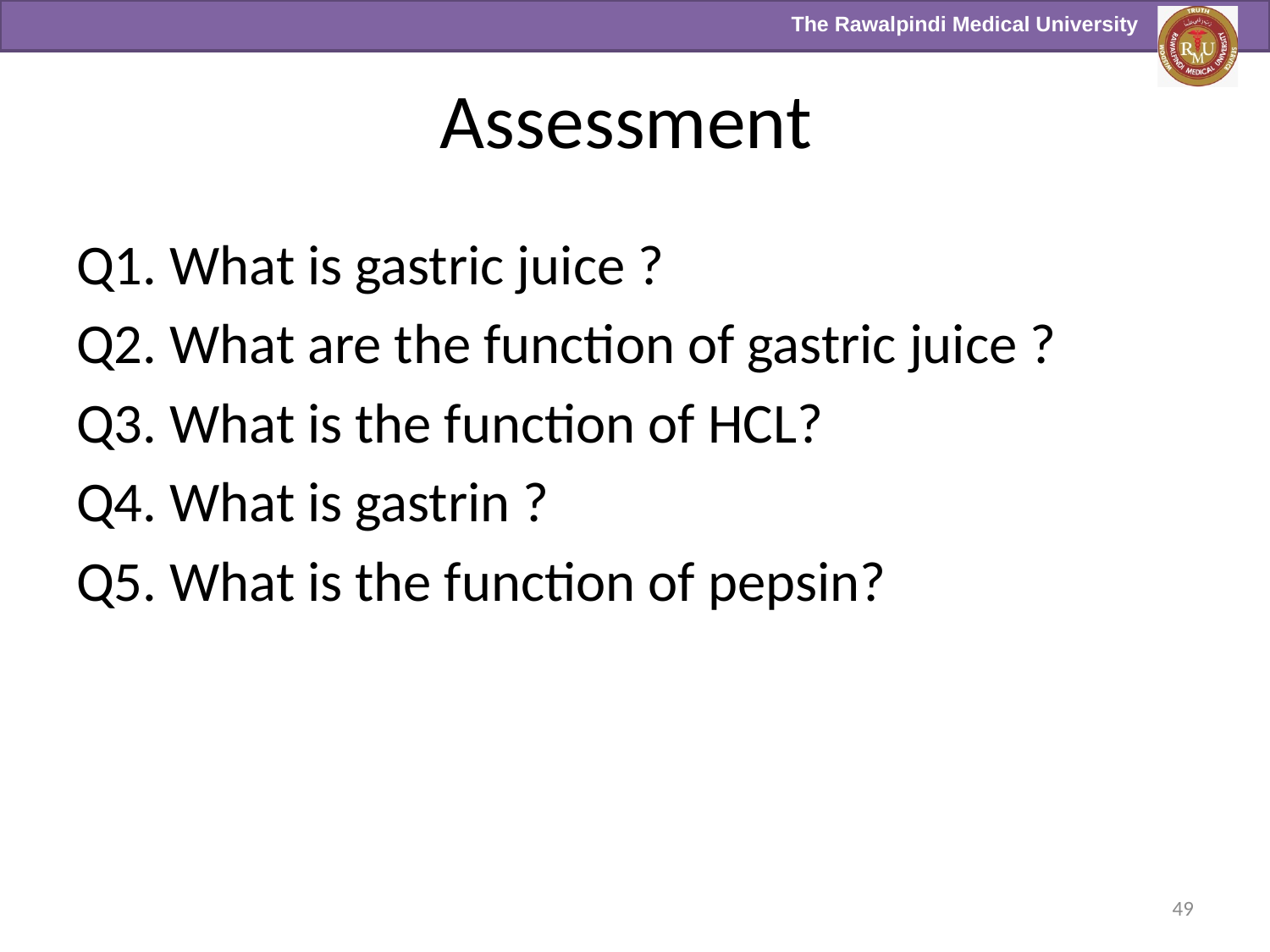

# Assessment
Q1. What is gastric juice ?
Q2. What are the function of gastric juice ?
Q3. What is the function of HCL?
Q4. What is gastrin ?
Q5. What is the function of pepsin?
49